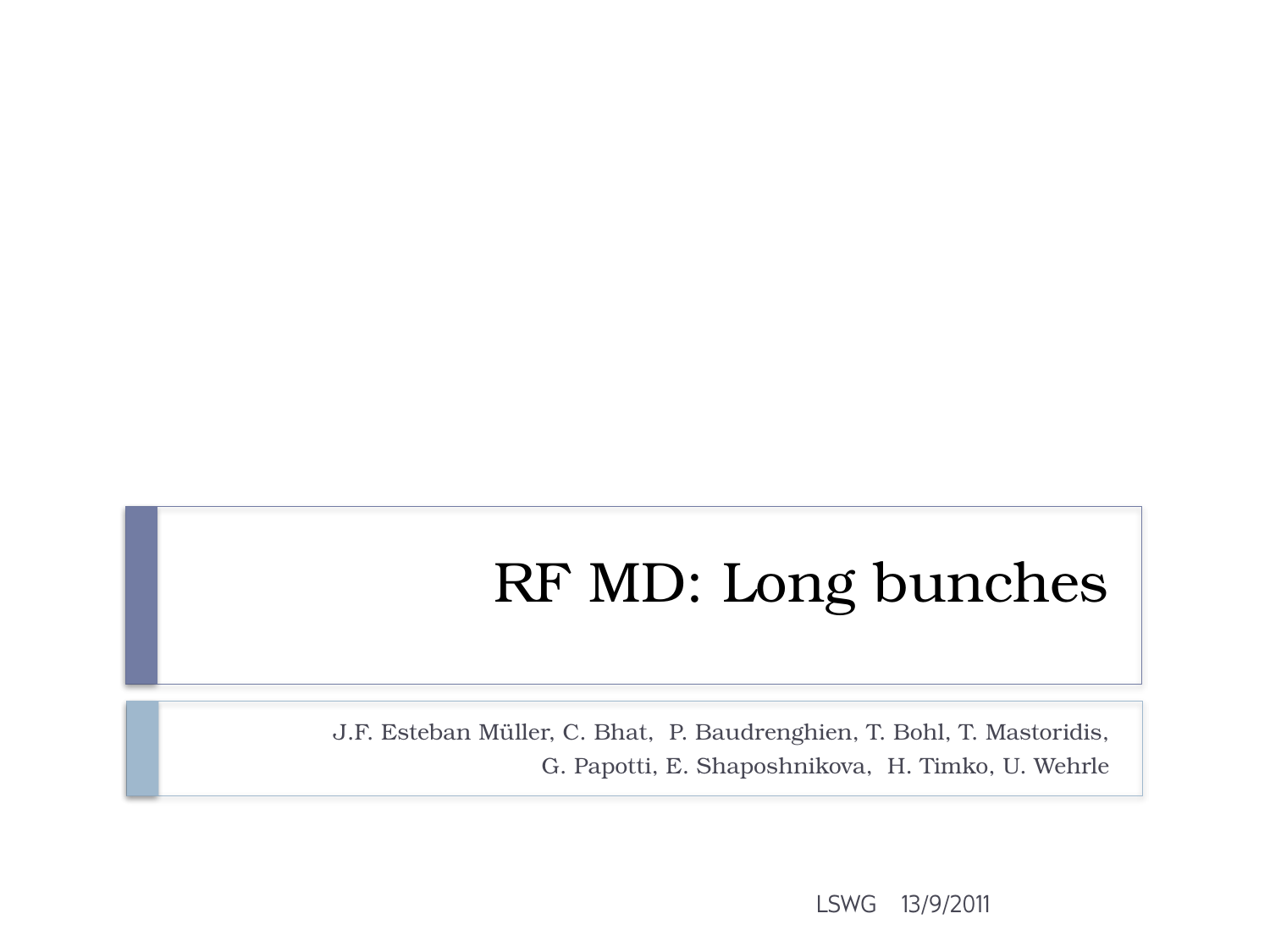

# RF MD: Long bunches
J.F. Esteban Müller, C. Bhat,  P. Baudrenghien, T. Bohl, T. Mastoridis,
G. Papotti, E. Shaposhnikova,  H. Timko, U. Wehrle
LSWG
13/9/2011